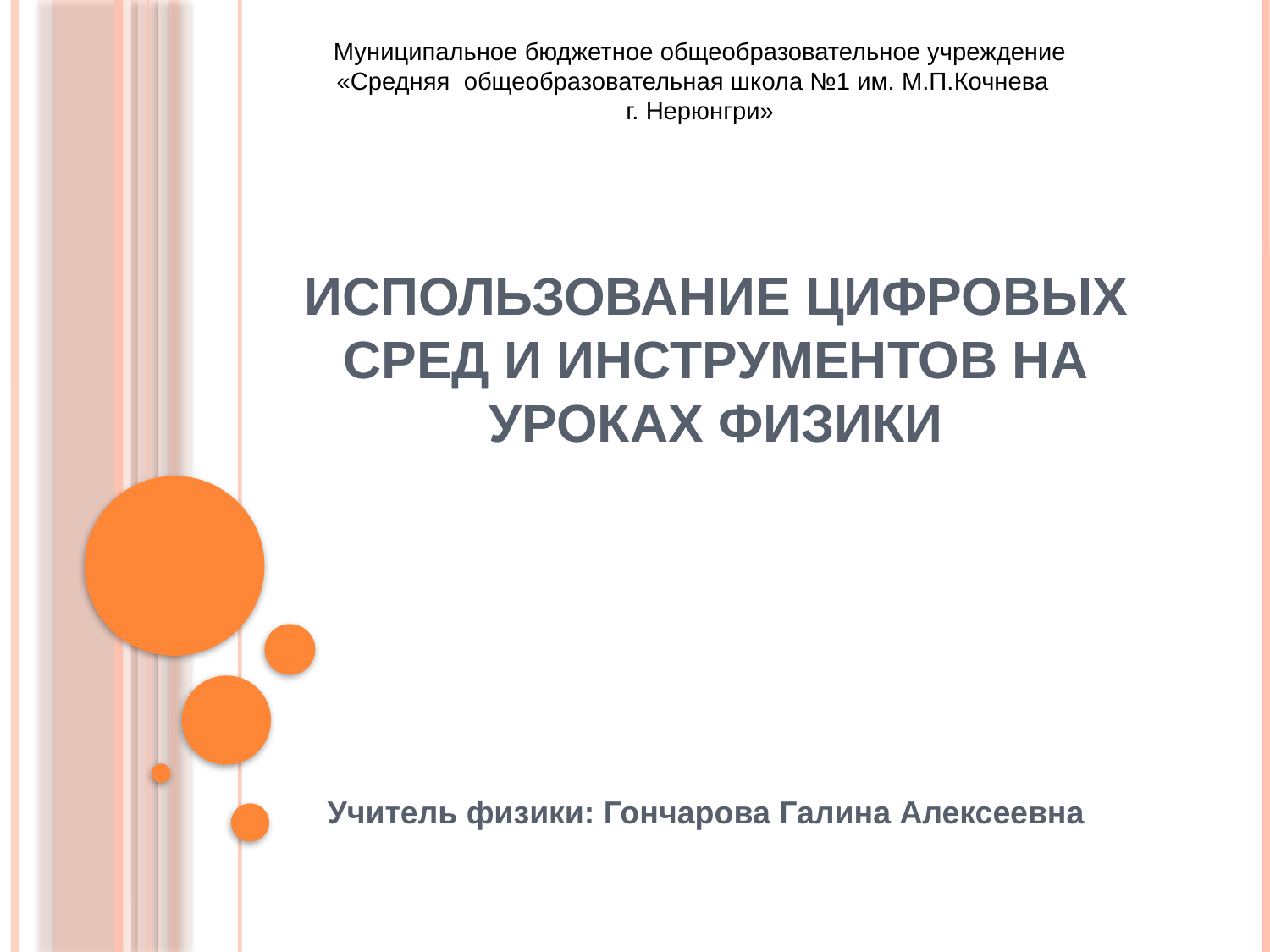

Муниципальное бюджетное общеобразовательное учреждение
«Средняя  общеобразовательная школа №1 им. М.П.Кочнева
г. Нерюнгри»
# Использование цифровых сред и инструментов на уроках физики
Учитель физики: Гончарова Галина Алексеевна